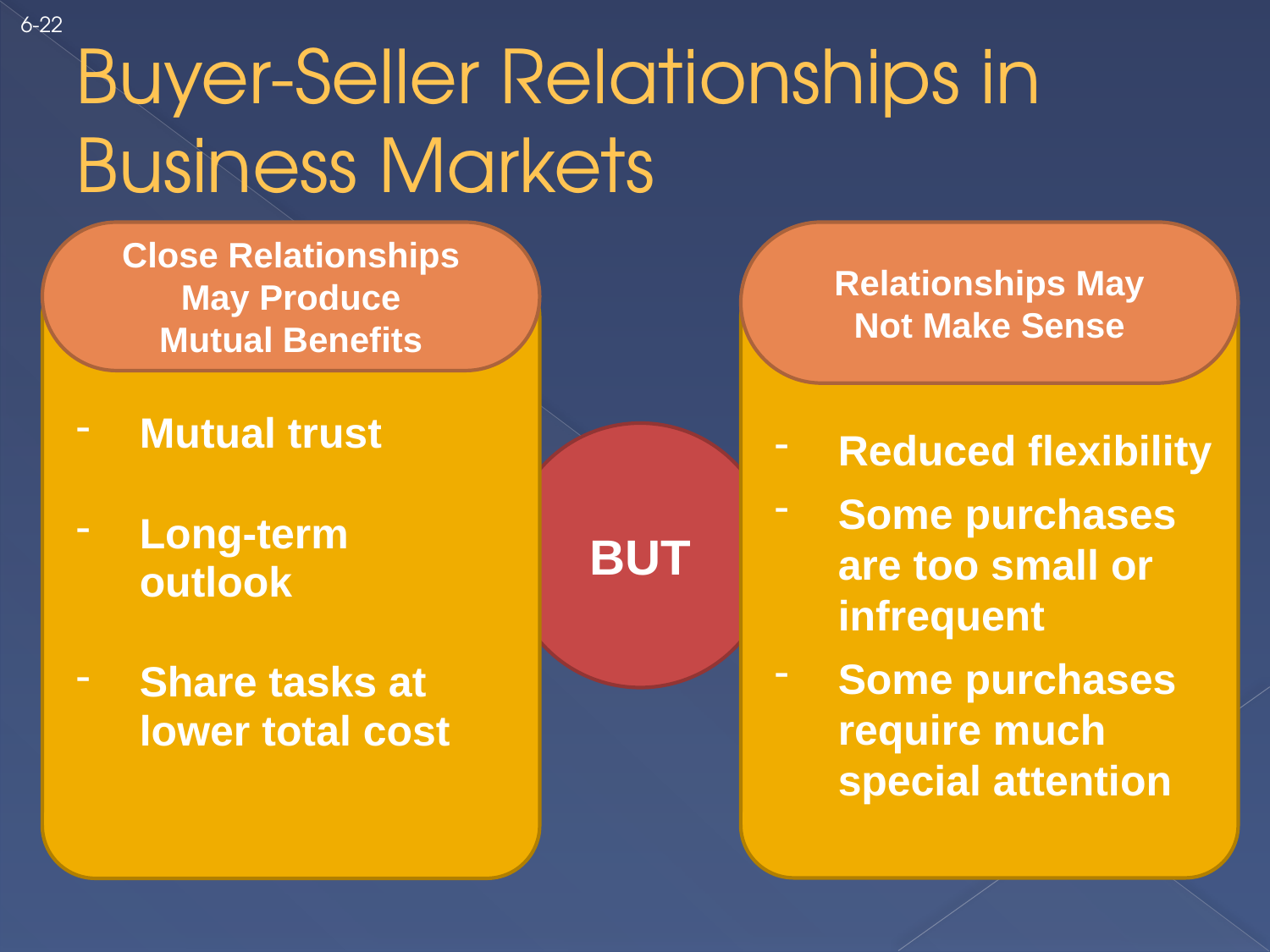

6-22
# Buyer-Seller Relationships in Business Markets
Close Relationships
May Produce
Mutual Benefits

Mutual trust

Long-term outlook

Share tasks at lower total cost
Relationships May
Not Make Sense

Reduced flexibility
Some purchases are too small or infrequent
Some purchases require much special attention
BUT